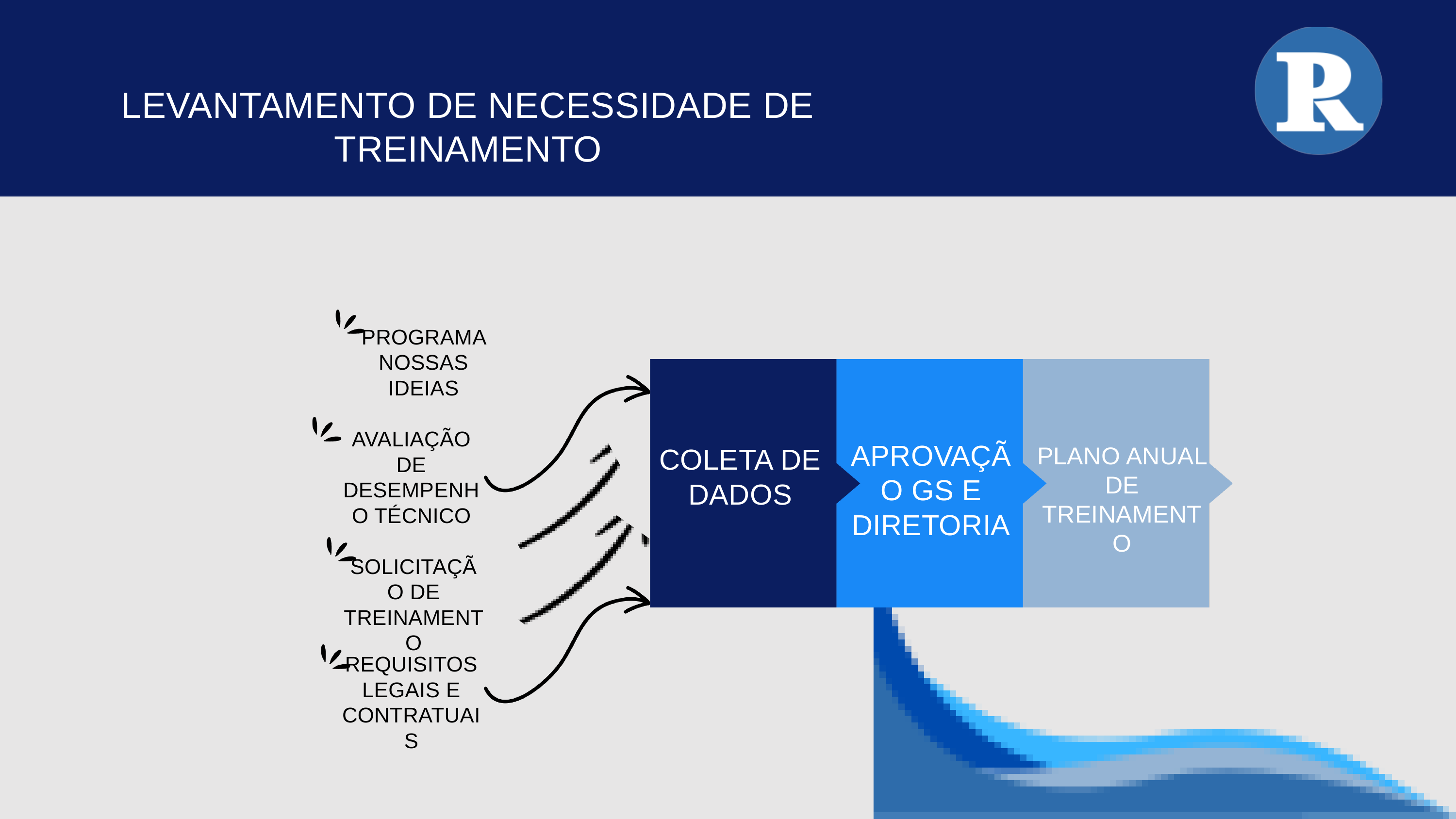

LEVANTAMENTO DE NECESSIDADE DE TREINAMENTO

PROGRAMA NOSSAS IDEIAS

AVALIAÇÃO DE DESEMPENHO TÉCNICO
APROVAÇÃO GS E DIRETORIA
PLANO ANUAL DE TREINAMENTO
COLETA DE DADOS

SOLICITAÇÃO DE TREINAMENTO

REQUISITOS LEGAIS E CONTRATUAIS